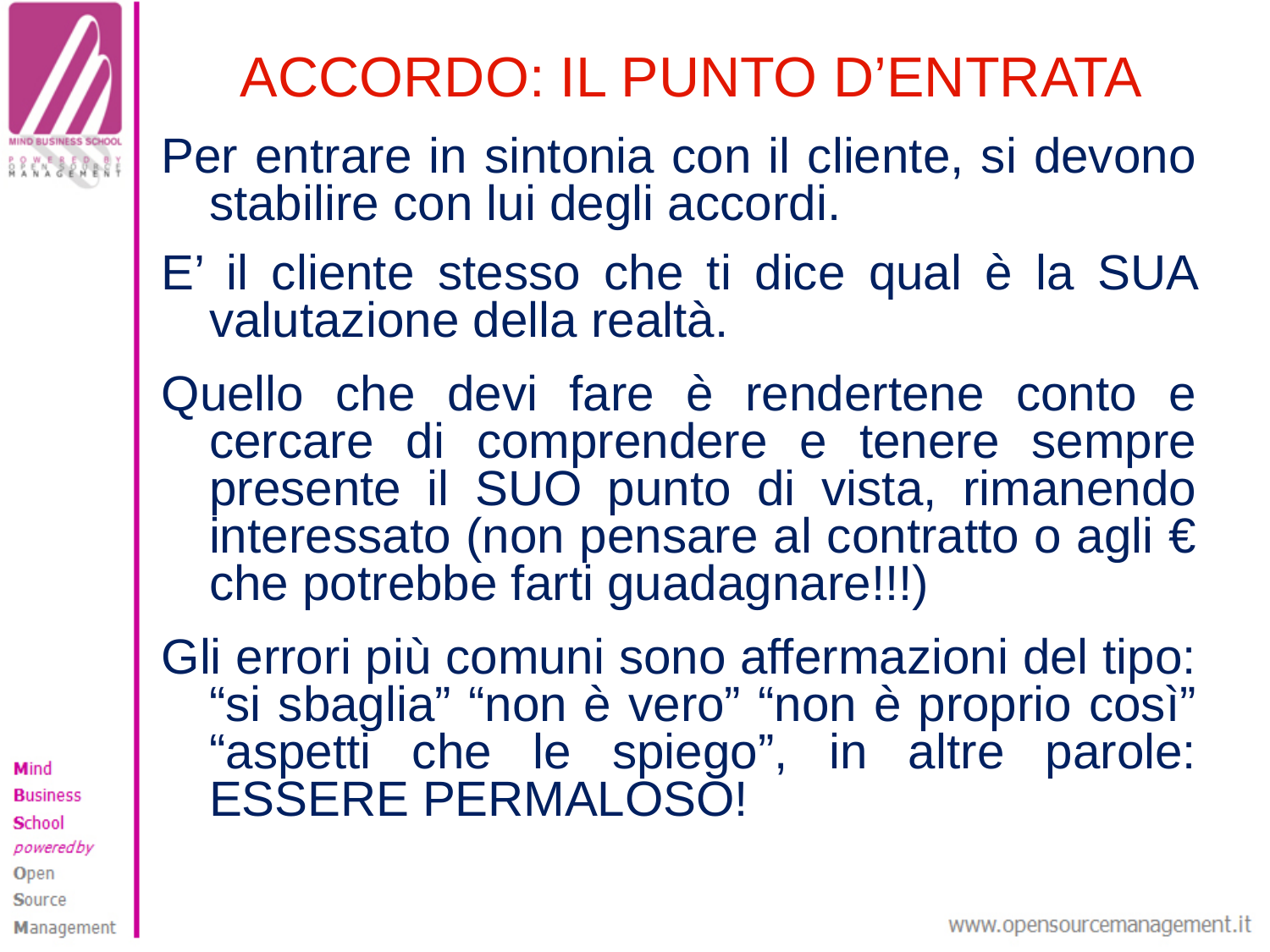

# ACCORDO: IL PUNTO D’ENTRATA
Per entrare in sintonia con il cliente, si devono stabilire con lui degli accordi.

E’ il cliente stesso che ti dice qual è la SUA valutazione della realtà.

Quello che devi fare è rendertene conto e cercare di comprendere e tenere sempre presente il SUO punto di vista, rimanendo interessato (non pensare al contratto o agli € che potrebbe farti guadagnare!!!)

Gli errori più comuni sono affermazioni del tipo: “si sbaglia” “non è vero” “non è proprio così” “aspetti che le spiego”, in altre parole: ESSERE PERMALOSO!